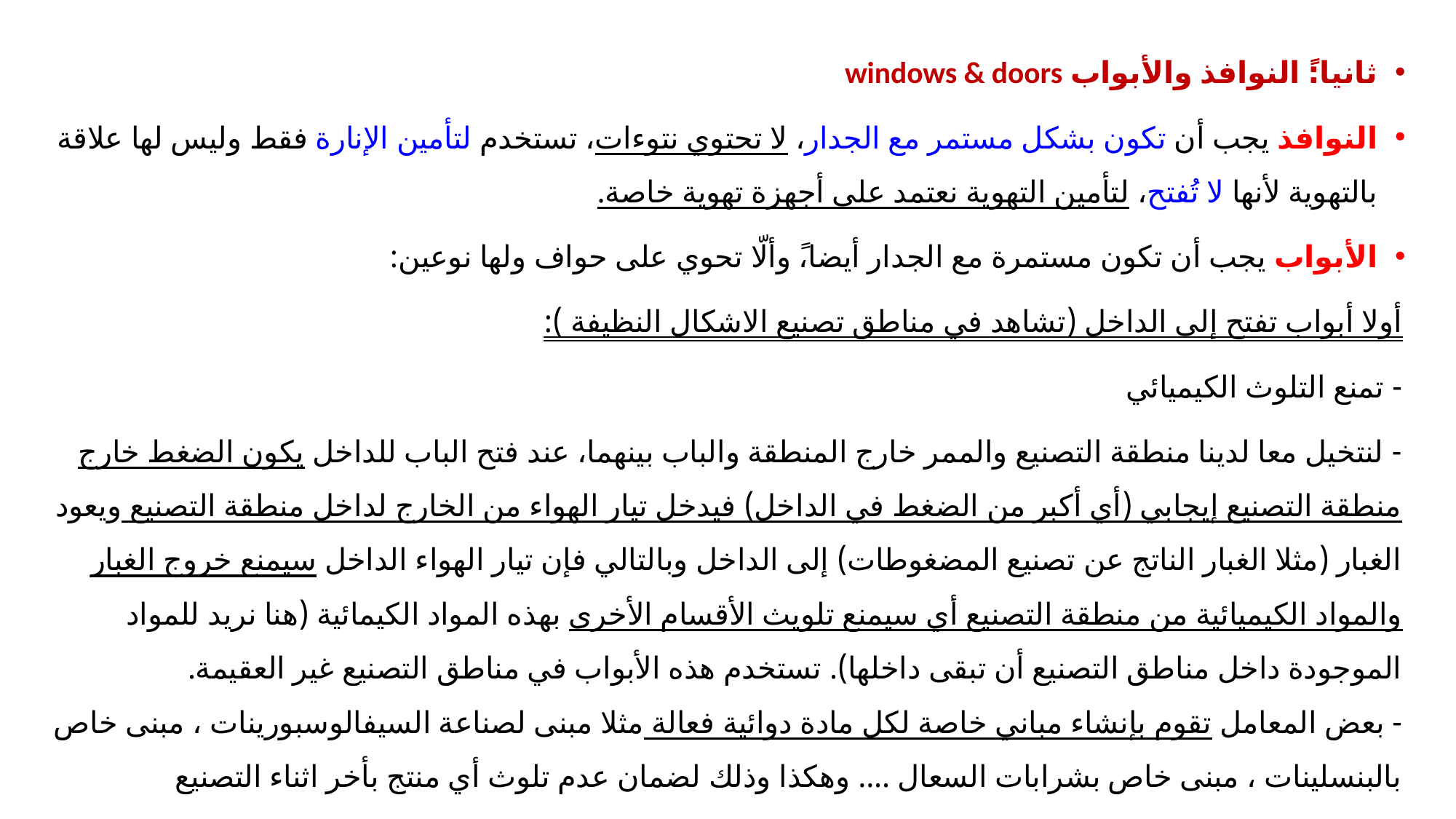

ثانيا:ً النوافذ والأبواب windows & doors
النوافذ يجب أن تكون بشكل مستمر مع الجدار، لا تحتوي نتوءات، تستخدم لتأمين الإنارة فقط وليس لها علاقة بالتهوية لأنها لا تُفتح، لتأمين التهوية نعتمد على أجهزة تهوية خاصة.
الأبواب يجب أن تكون مستمرة مع الجدار أيضا،ً وألّا تحوي على حواف ولها نوعين:
أولا أبواب تفتح إلى الداخل (تشاهد في مناطق تصنيع الاشكال النظيفة ):
- تمنع التلوث الكيميائي
- لنتخيل معا لدينا منطقة التصنيع والممر خارج المنطقة والباب بينهما، عند فتح الباب للداخل يكون الضغط خارج منطقة التصنيع إيجابي (أي أكبر من الضغط في الداخل) فيدخل تيار الهواء من الخارج لداخل منطقة التصنيع ويعود الغبار (مثلا الغبار الناتج عن تصنيع المضغوطات) إلى الداخل وبالتالي فإن تيار الهواء الداخل سيمنع خروج الغبار والمواد الكيميائية من منطقة التصنيع أي سيمنع تلويث الأقسام الأخرى بهذه المواد الكيمائية (هنا نريد للمواد الموجودة داخل مناطق التصنيع أن تبقى داخلها). تستخدم هذه الأبواب في مناطق التصنيع غير العقيمة.
- بعض المعامل تقوم بإنشاء مباني خاصة لكل مادة دوائية فعالة مثلا مبنى لصناعة السيفالوسبورينات ، مبنى خاص بالبنسلينات ، مبنى خاص بشرابات السعال .... وهكذا وذلك لضمان عدم تلوث أي منتج بأخر اثناء التصنيع